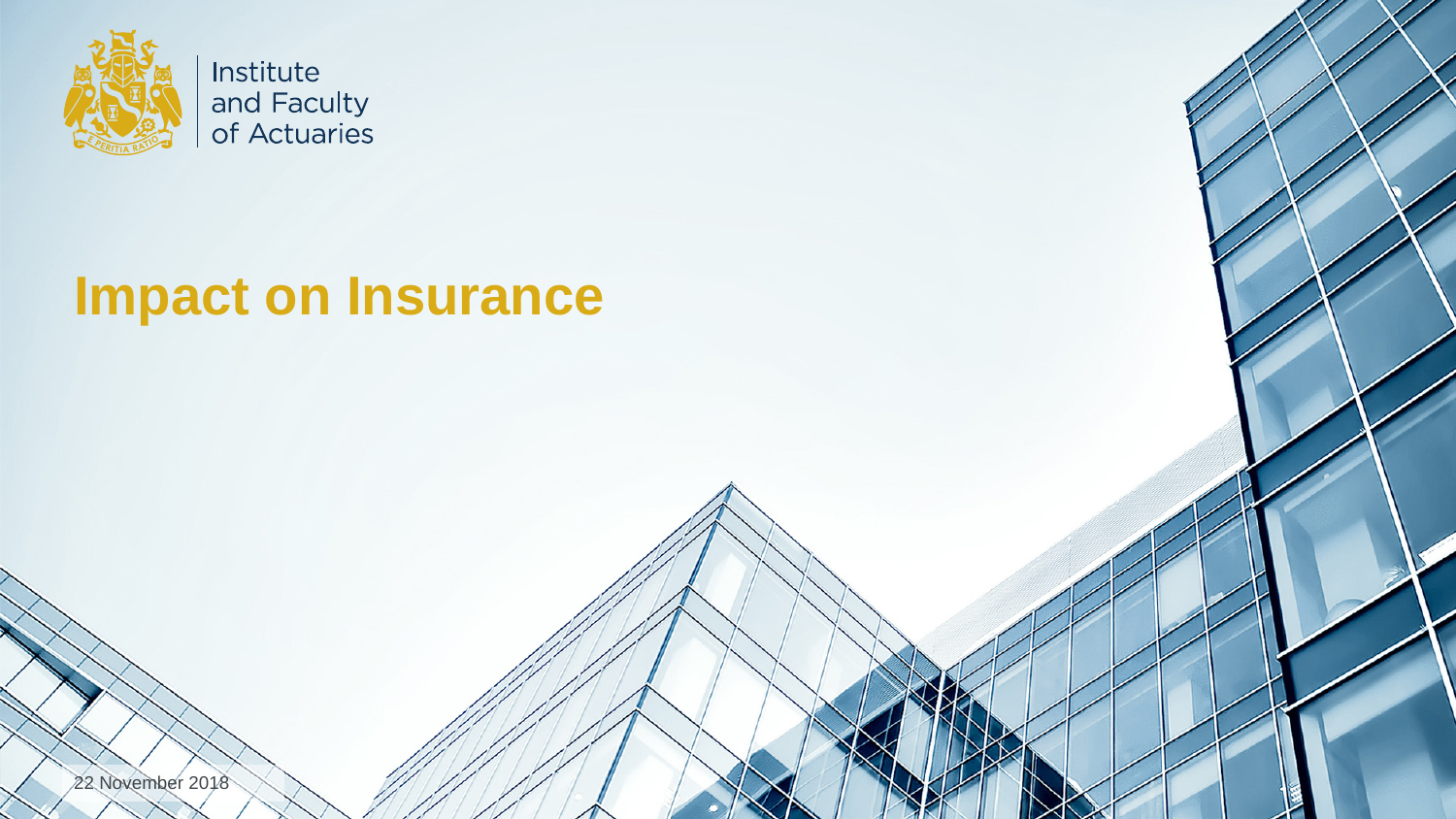

# Impact on Insurance
22 November 2018